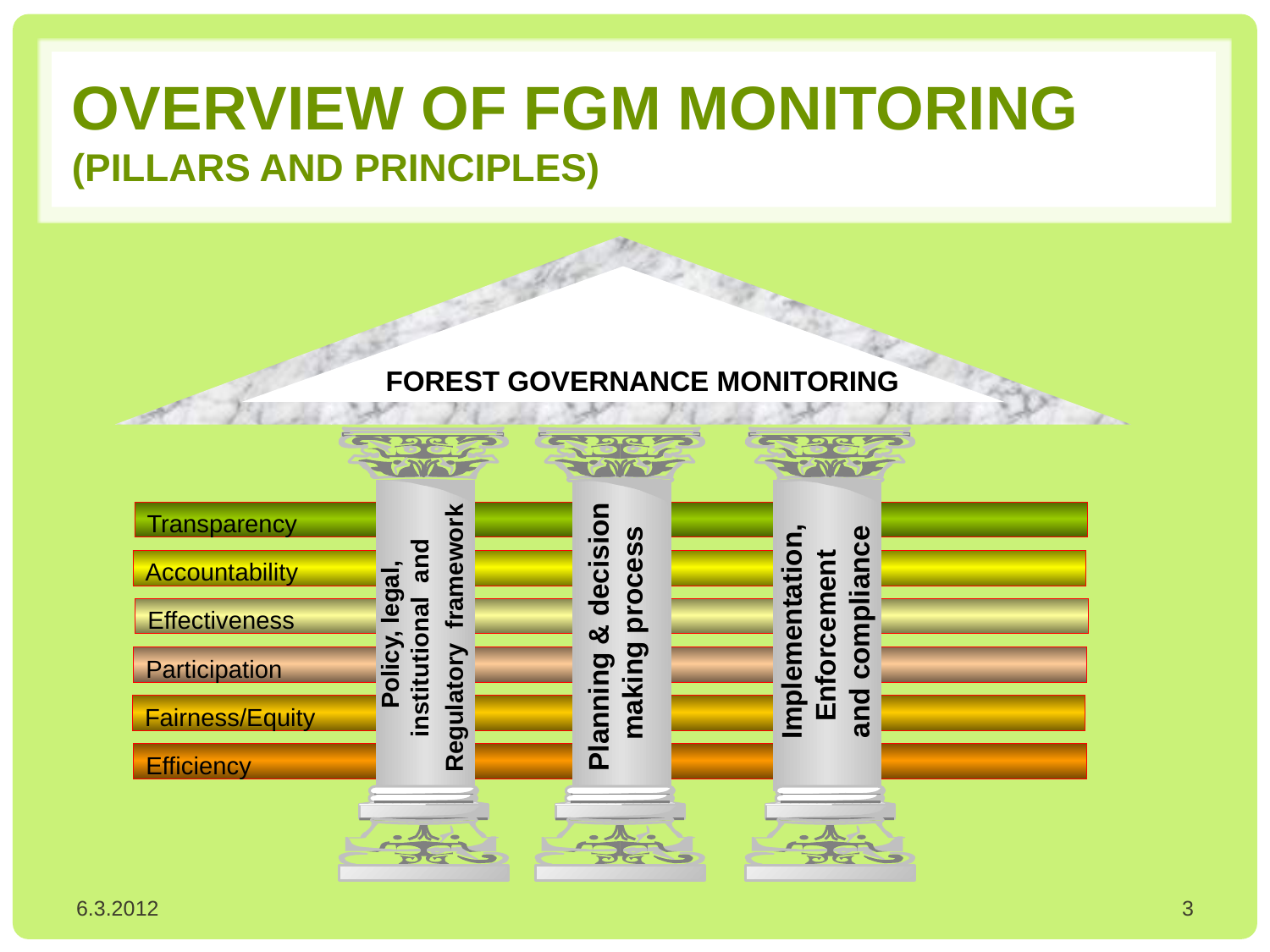

# overview of FGM monitoring (Pillars and principles)

FOREST GOVERNANCE MONITORING

Transparency
Accountability
Implementation, Enforcement
and compliance
Policy, legal, institutional  and
Regulatory  framework

Planning & decision
making process

Effectiveness
Participation
Fairness/Equity
Efficiency
6.3.2012
3